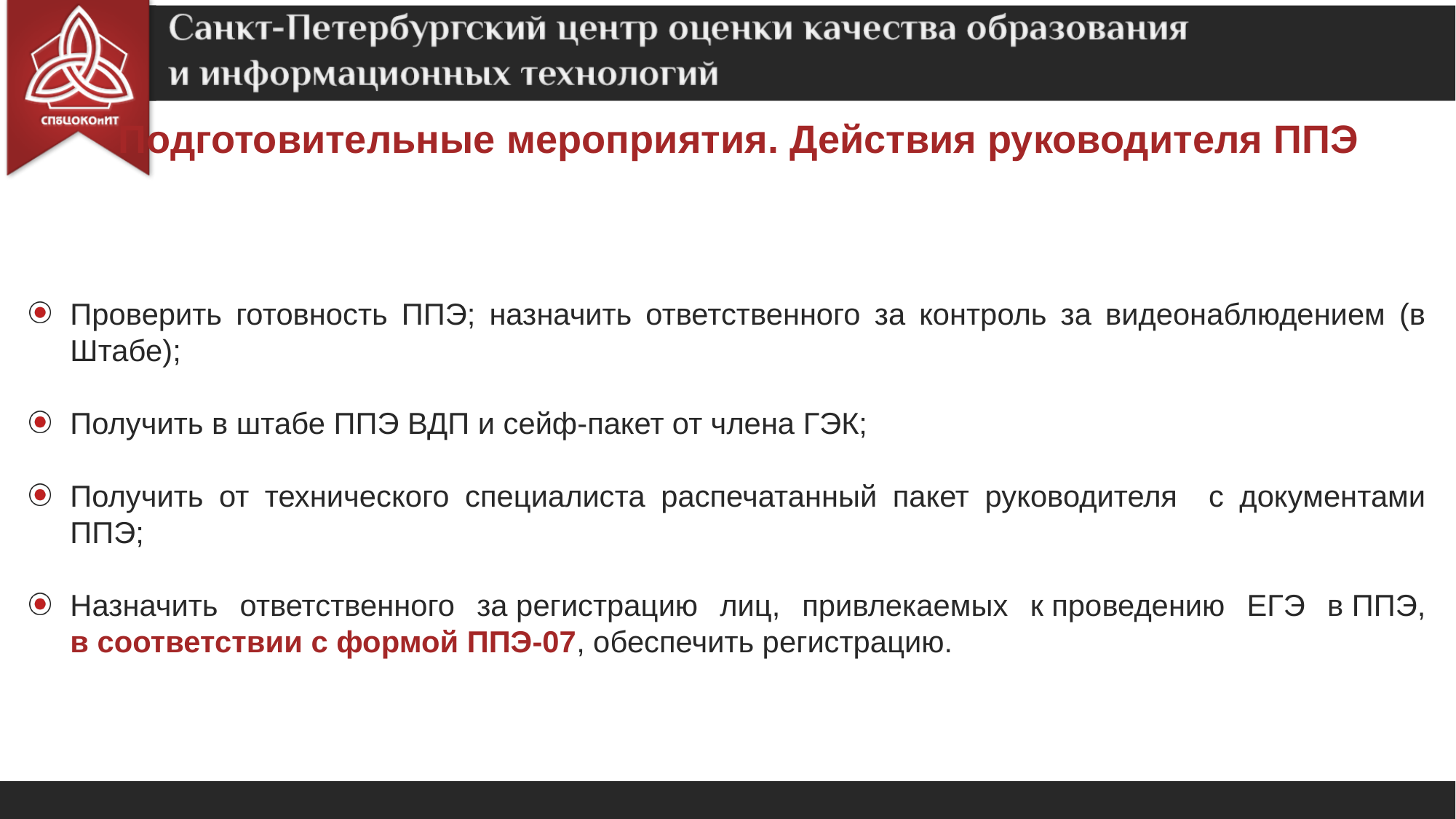

Подготовительные мероприятия. Действия руководителя ППЭ
Проверить готовность ППЭ; назначить ответственного за контроль за видеонаблюдением (в Штабе);

Получить в штабе ППЭ ВДП и сейф-пакет от члена ГЭК;

Получить от технического специалиста распечатанный пакет руководителя  с документами ППЭ;

Назначить ответственного за регистрацию лиц, привлекаемых к проведению ЕГЭ в ППЭ, в соответствии с формой ППЭ-07, обеспечить регистрацию.